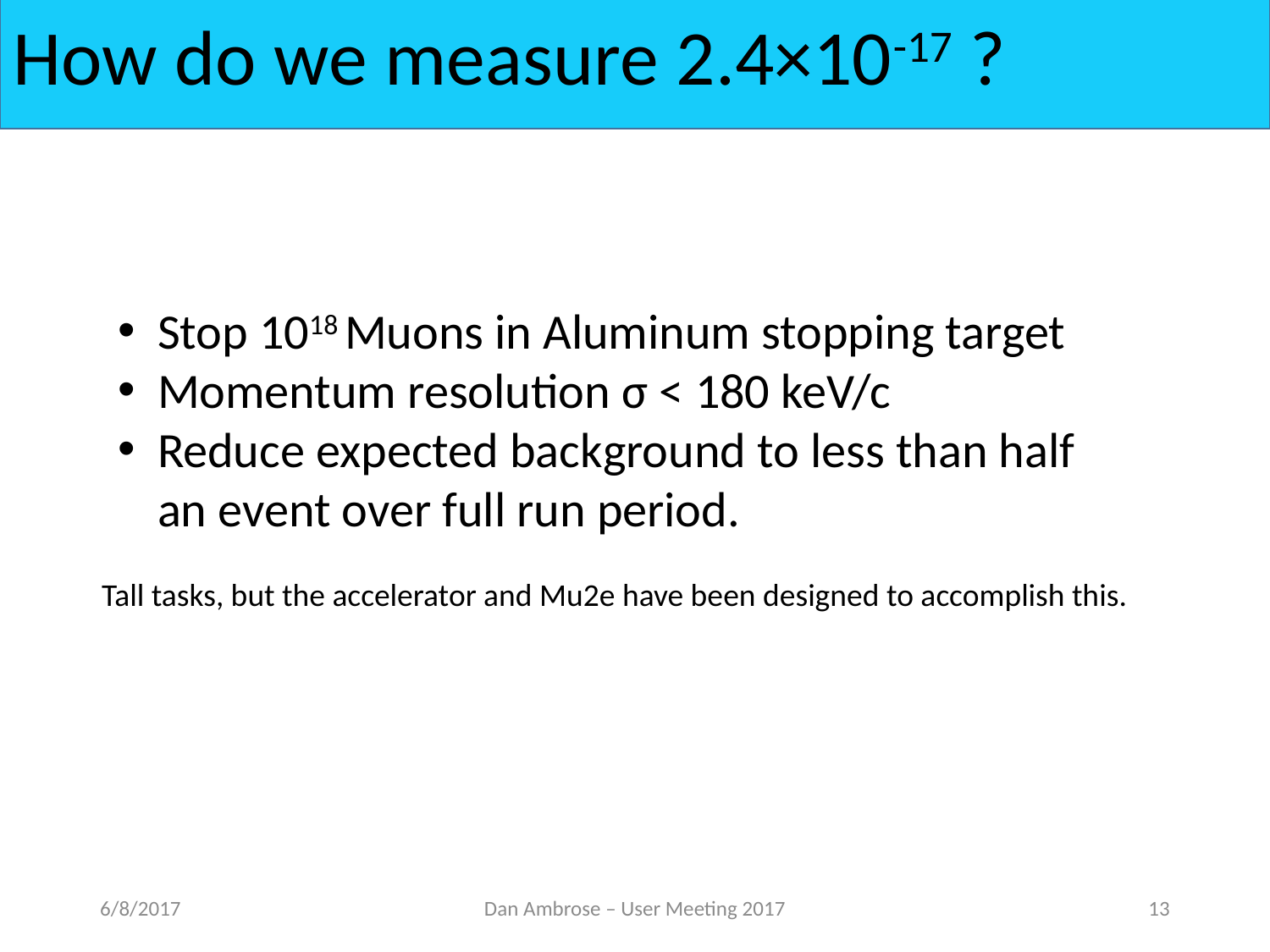

# How do we measure 2.4×10-17 ?

Stop 1018 Muons in Aluminum stopping target
Momentum resolution σ < 180 keV/c
Reduce expected background to less than half an event over full run period.
Tall tasks, but the accelerator and Mu2e have been designed to accomplish this.
6/8/2017
Dan Ambrose – User Meeting 2017
13